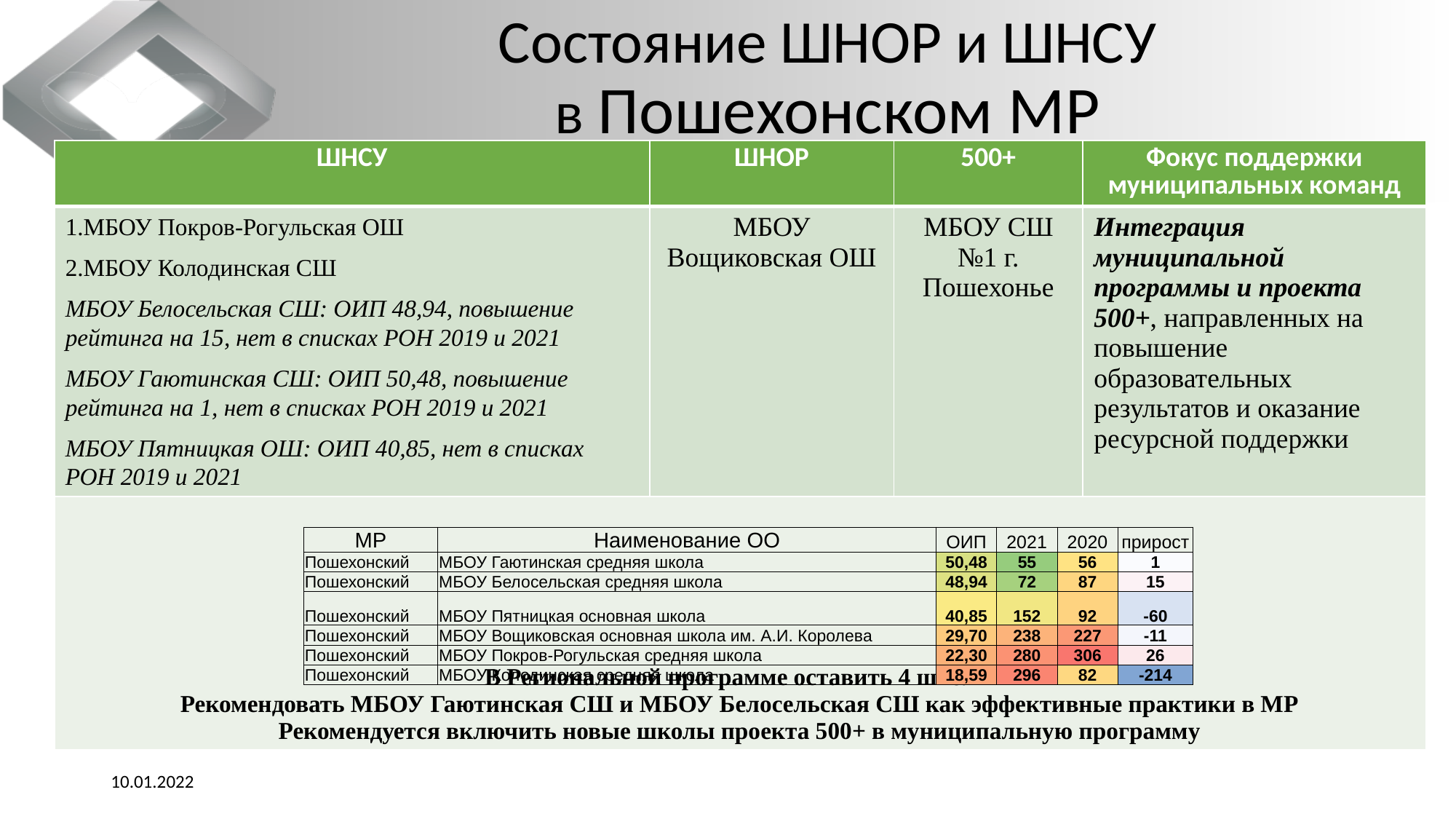

# Состояние ШНОР и ШНСУ в Пошехонском МР
| ШНСУ | ШНОР | 500+ | Фокус поддержки муниципальных команд |
| --- | --- | --- | --- |
| 1.МБОУ Покров-Рогульская ОШ 2.МБОУ Колодинская СШ МБОУ Белосельская СШ: ОИП 48,94, повышение рейтинга на 15, нет в списках РОН 2019 и 2021 МБОУ Гаютинская СШ: ОИП 50,48, повышение рейтинга на 1, нет в списках РОН 2019 и 2021 МБОУ Пятницкая ОШ: ОИП 40,85, нет в списках РОН 2019 и 2021 | МБОУ Вощиковская ОШ | МБОУ СШ №1 г. Пошехонье | Интеграция муниципальной программы и проекта 500+, направленных на повышение образовательных результатов и оказание ресурсной поддержки |
| В Региональной программе оставить 4 школы Рекомендовать МБОУ Гаютинская СШ и МБОУ Белосельская СШ как эффективные практики в МР Рекомендуется включить новые школы проекта 500+ в муниципальную программу |  |  |  |
| МР | Наименование ОО | ОИП | 2021 | 2020 | прирост |
| --- | --- | --- | --- | --- | --- |
| Пошехонский | МБОУ Гаютинская средняя школа | 50,48 | 55 | 56 | 1 |
| Пошехонский | МБОУ Белосельская средняя школа | 48,94 | 72 | 87 | 15 |
| Пошехонский | МБОУ Пятницкая основная школа | 40,85 | 152 | 92 | -60 |
| Пошехонский | МБОУ Вощиковская основная школа им. А.И. Королева | 29,70 | 238 | 227 | -11 |
| Пошехонский | МБОУ Покров-Рогульская средняя школа | 22,30 | 280 | 306 | 26 |
| Пошехонский | МБОУ Колодинская средняя школа | 18,59 | 296 | 82 | -214 |
10.01.2022